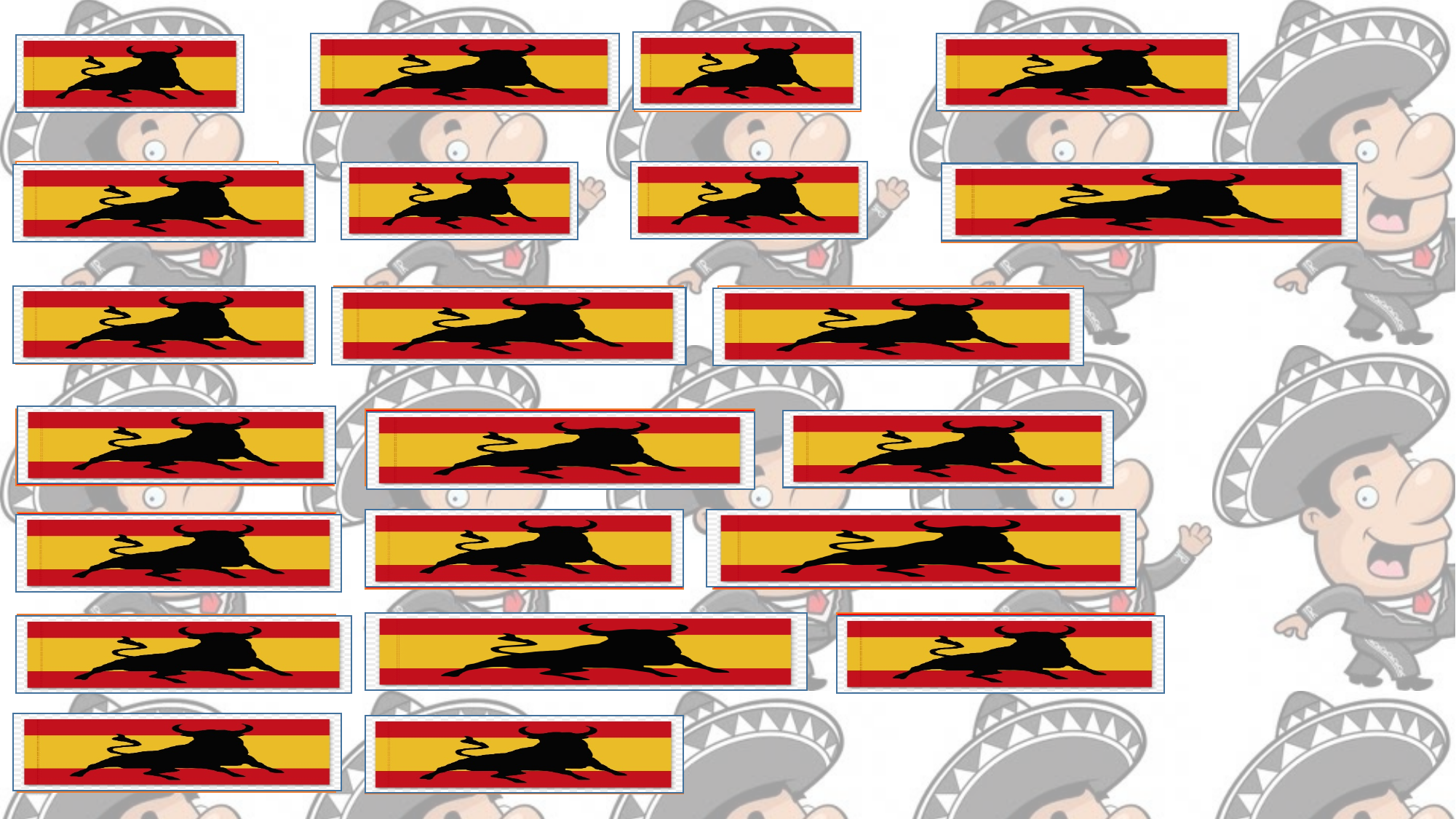

1) ¡Hola!
3) Bien
4) Muy bien
2)¿Qué tal?

7) ¡fatal!
5) Gracias

6) ¿y tú?

8) Yo muy bien

11) estupendo
10)Fenomenal

9) Excelente

B) Really good
A) And you?

C) Not well

E) Very well
F) How are you?
D) Thanks

I) well
H) I am very well
G) excellent

J) great
K) Hello